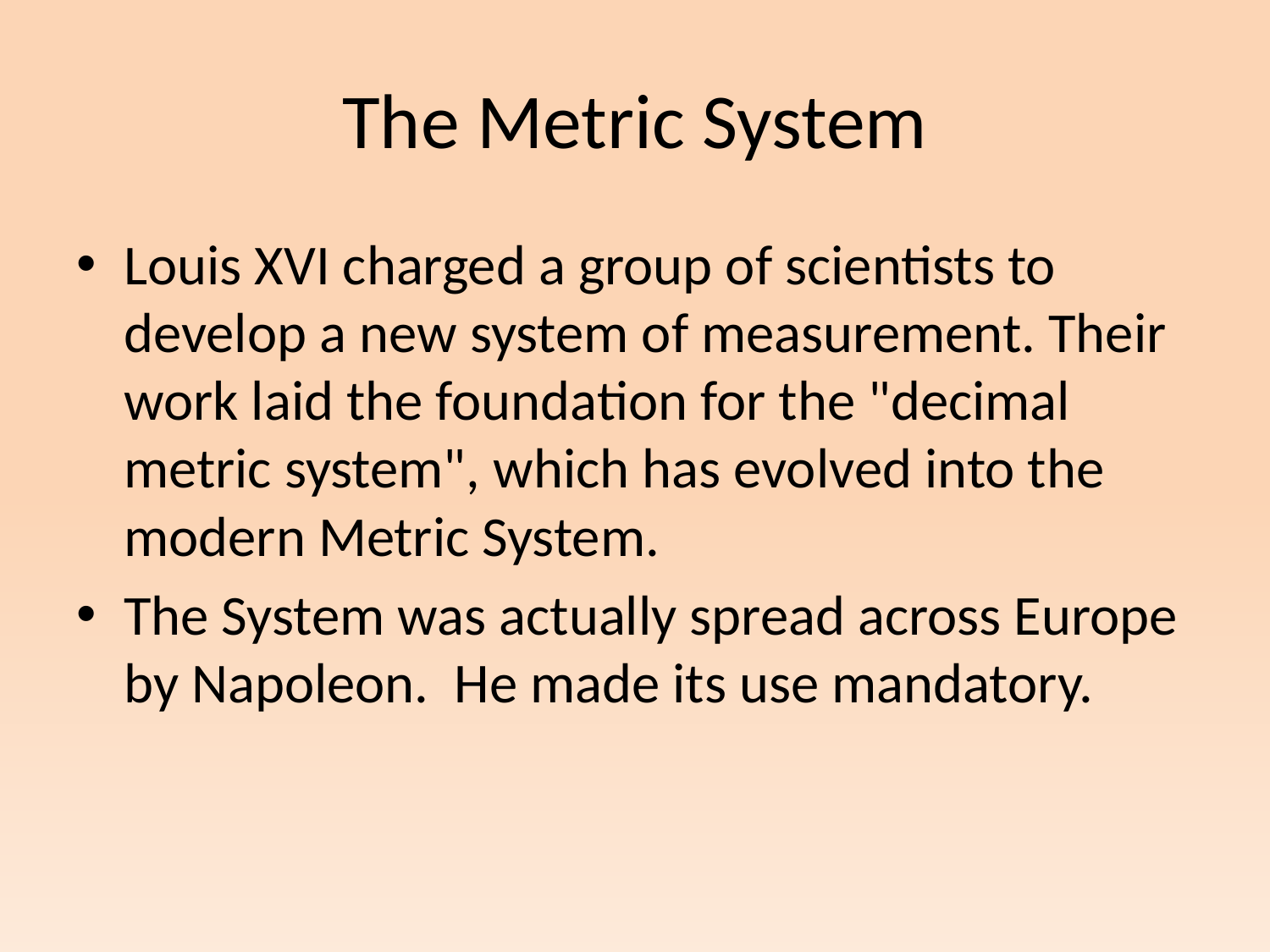

# The Metric System
Louis XVI charged a group of scientists to develop a new system of measurement. Their work laid the foundation for the "decimal metric system", which has evolved into the modern Metric System.
The System was actually spread across Europe by Napoleon.  He made its use mandatory.